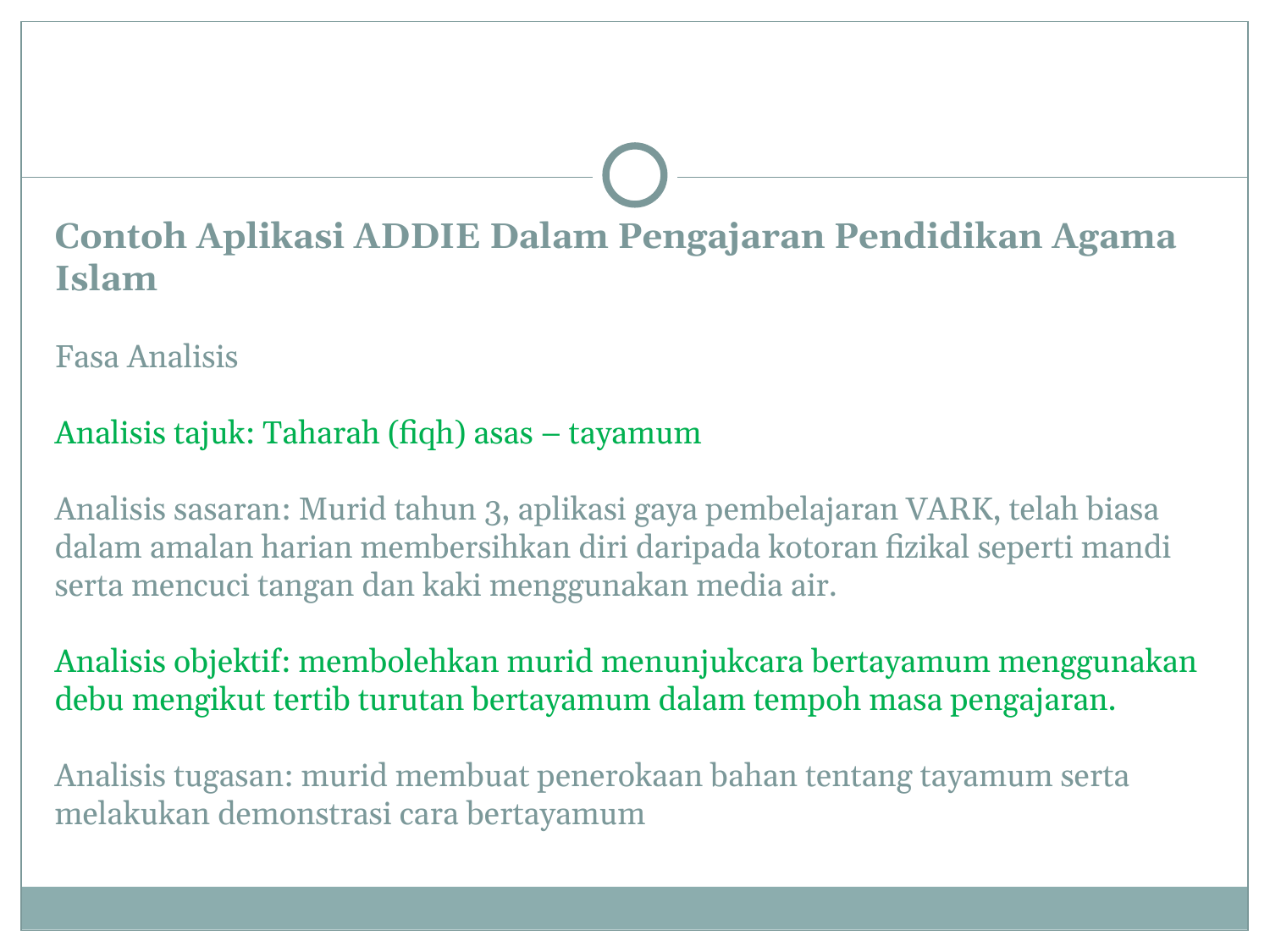

# Contoh Aplikasi ADDIE Dalam Pengajaran Pendidikan Agama Islam Fasa Analisis Analisis tajuk: Taharah (fiqh) asas – tayamum Analisis sasaran: Murid tahun 3, aplikasi gaya pembelajaran VARK, telah biasa dalam amalan harian membersihkan diri daripada kotoran fizikal seperti mandi serta mencuci tangan dan kaki menggunakan media air. Analisis objektif: membolehkan murid menunjukcara bertayamum menggunakan debu mengikut tertib turutan bertayamum dalam tempoh masa pengajaran. Analisis tugasan: murid membuat penerokaan bahan tentang tayamum serta melakukan demonstrasi cara bertayamum